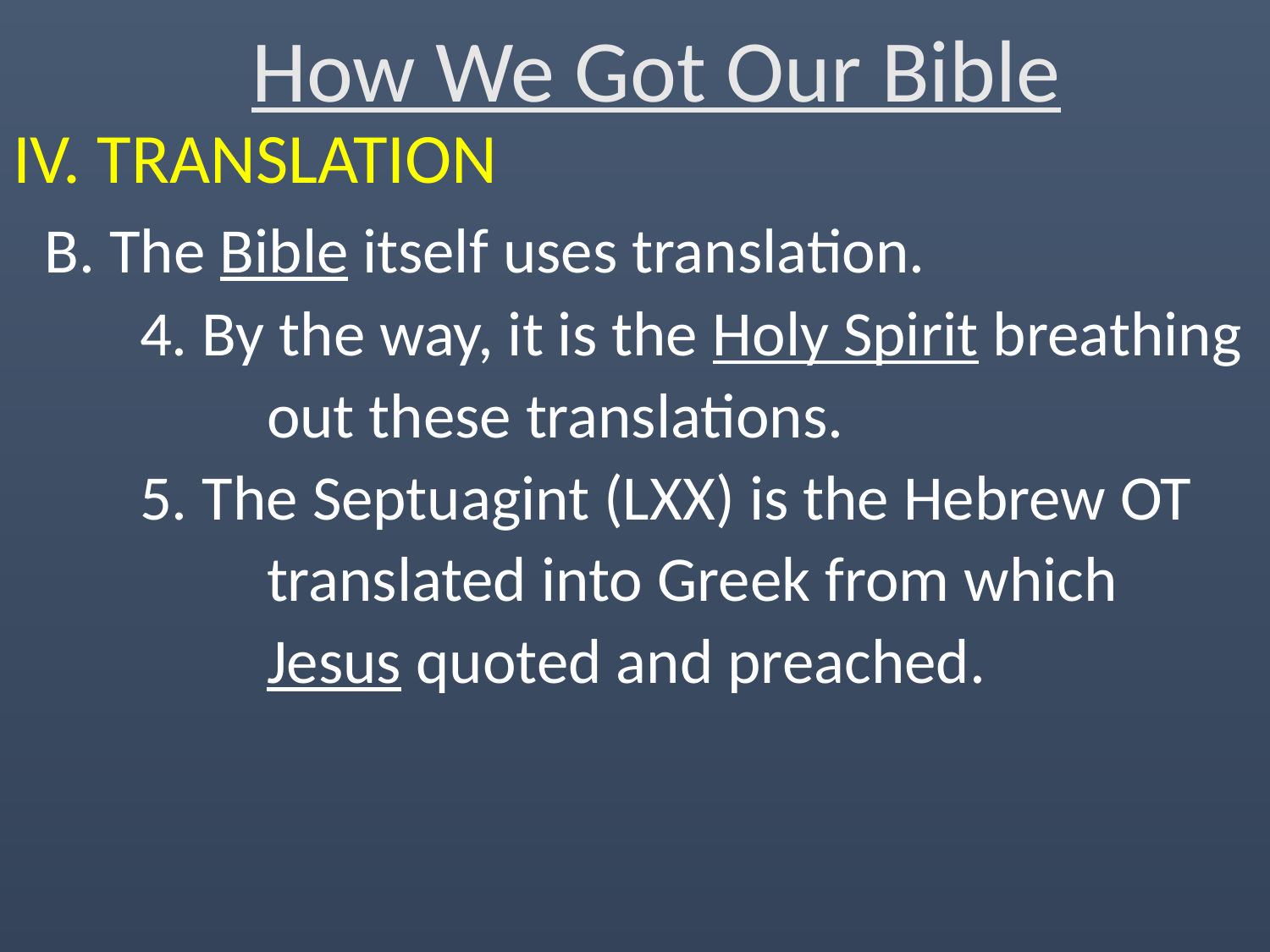

# How We Got Our Bible
IV. TRANSLATION
  B. The Bible itself uses translation.
	4. By the way, it is the Holy Spirit breathing
		out these translations.
	5. The Septuagint (LXX) is the Hebrew OT
		translated into Greek from which
		Jesus quoted and preached.